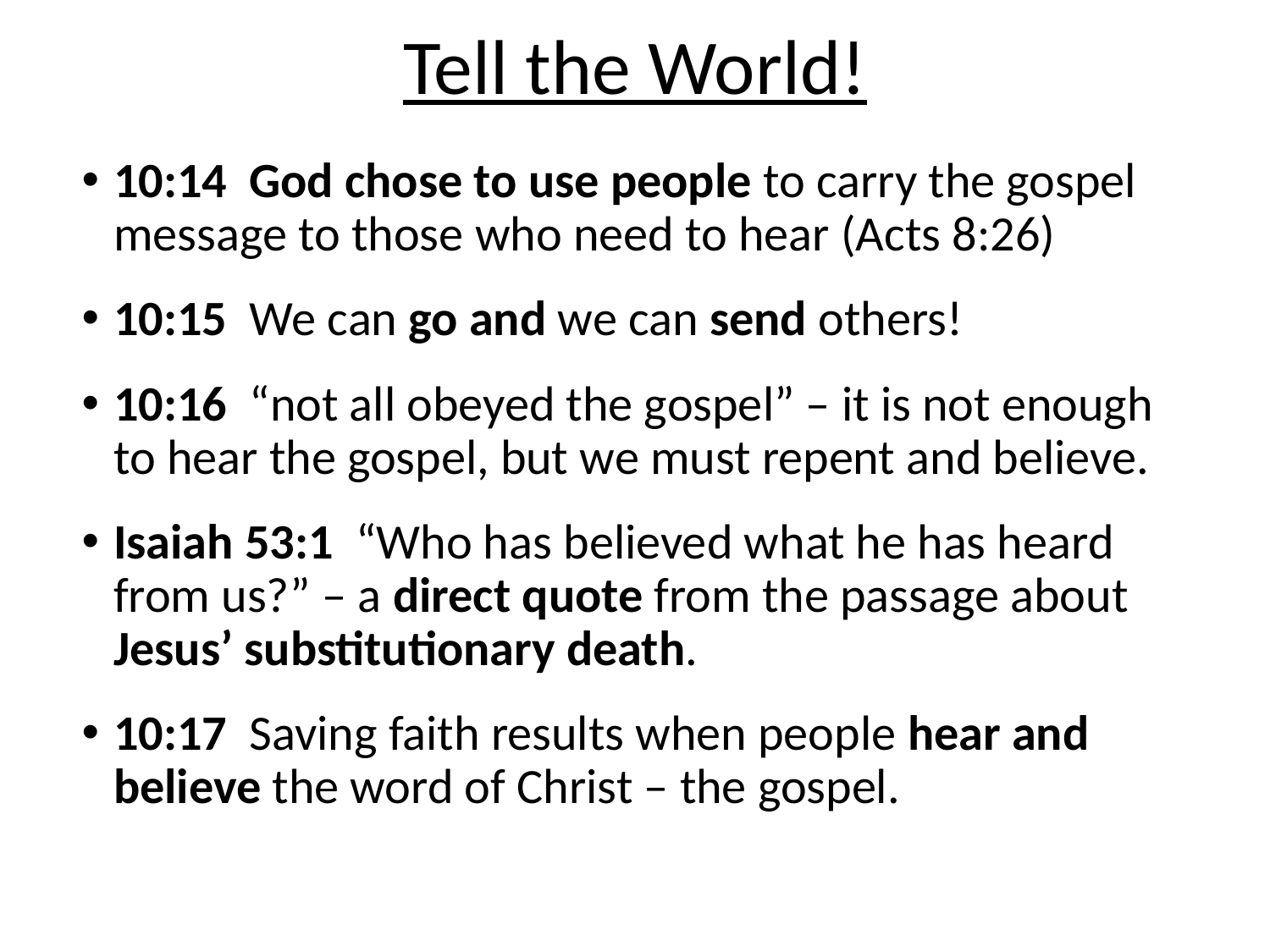

# Tell the World!
10:14  God chose to use people to carry the gospel message to those who need to hear (Acts 8:26)
10:15  We can go and we can send others!
10:16  “not all obeyed the gospel” – it is not enough to hear the gospel, but we must repent and believe.
Isaiah 53:1  “Who has believed what he has heard from us?” – a direct quote from the passage about Jesus’ substitutionary death.
10:17  Saving faith results when people hear and believe the word of Christ – the gospel.